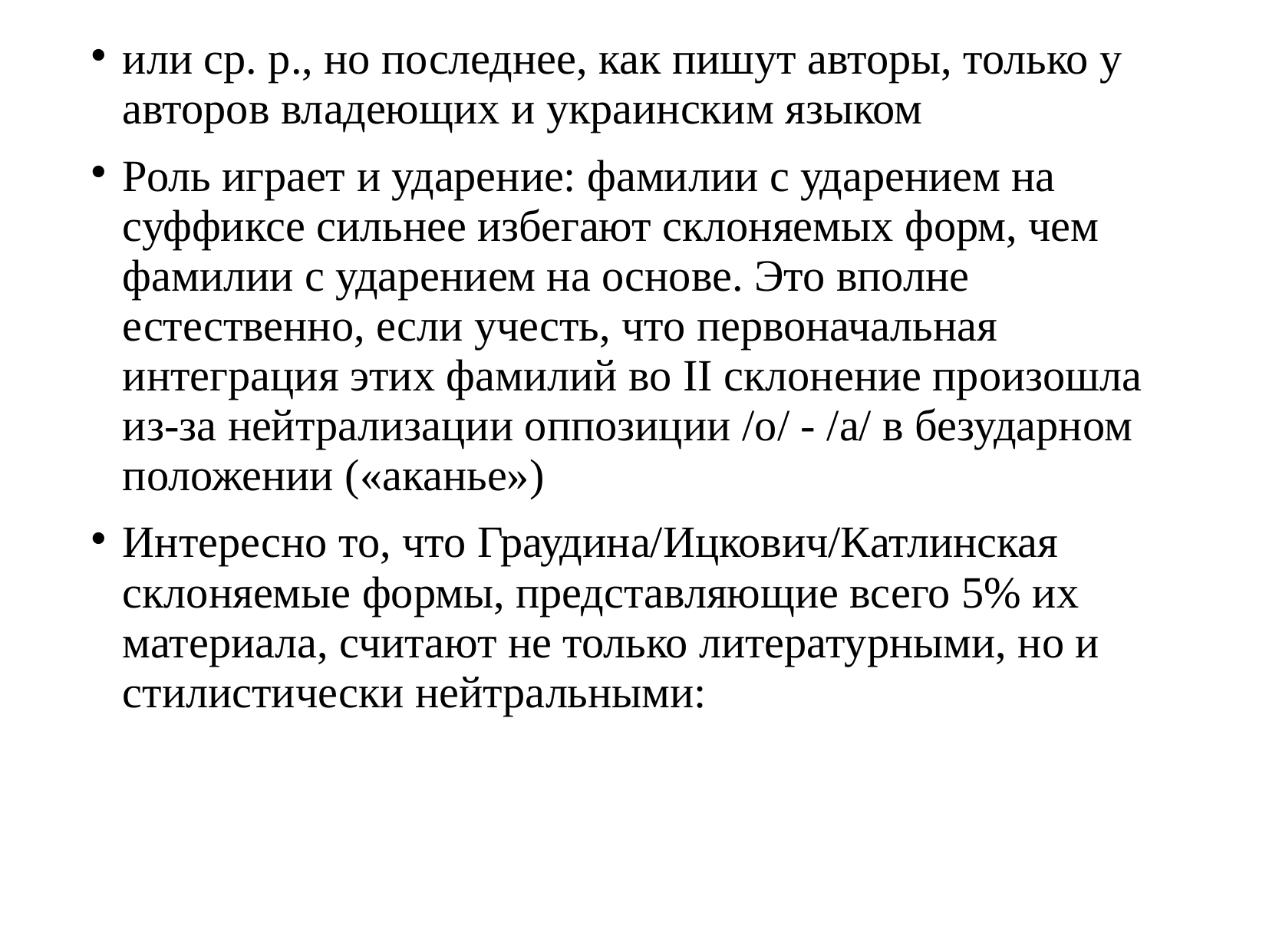

# или ср. р., но последнее, как пишут авторы, только у авторов владеющих и украинским языком
Роль играет и ударение: фамилии с ударением на суффиксе сильнее избегают склоняемых форм, чем фамилии с ударением на основе. Это вполне естественно, если учесть, что первоначальная интеграция этих фамилий во II склонение произошла из-за нейтрализации оппозиции /o/ - /a/ в безударном положении («аканье»)
Интересно то, что Граудина/Ицкович/Катлинская склоняемые формы, представляющие всего 5% их материала, считают не только литературными, но и стилистически нейтральными: